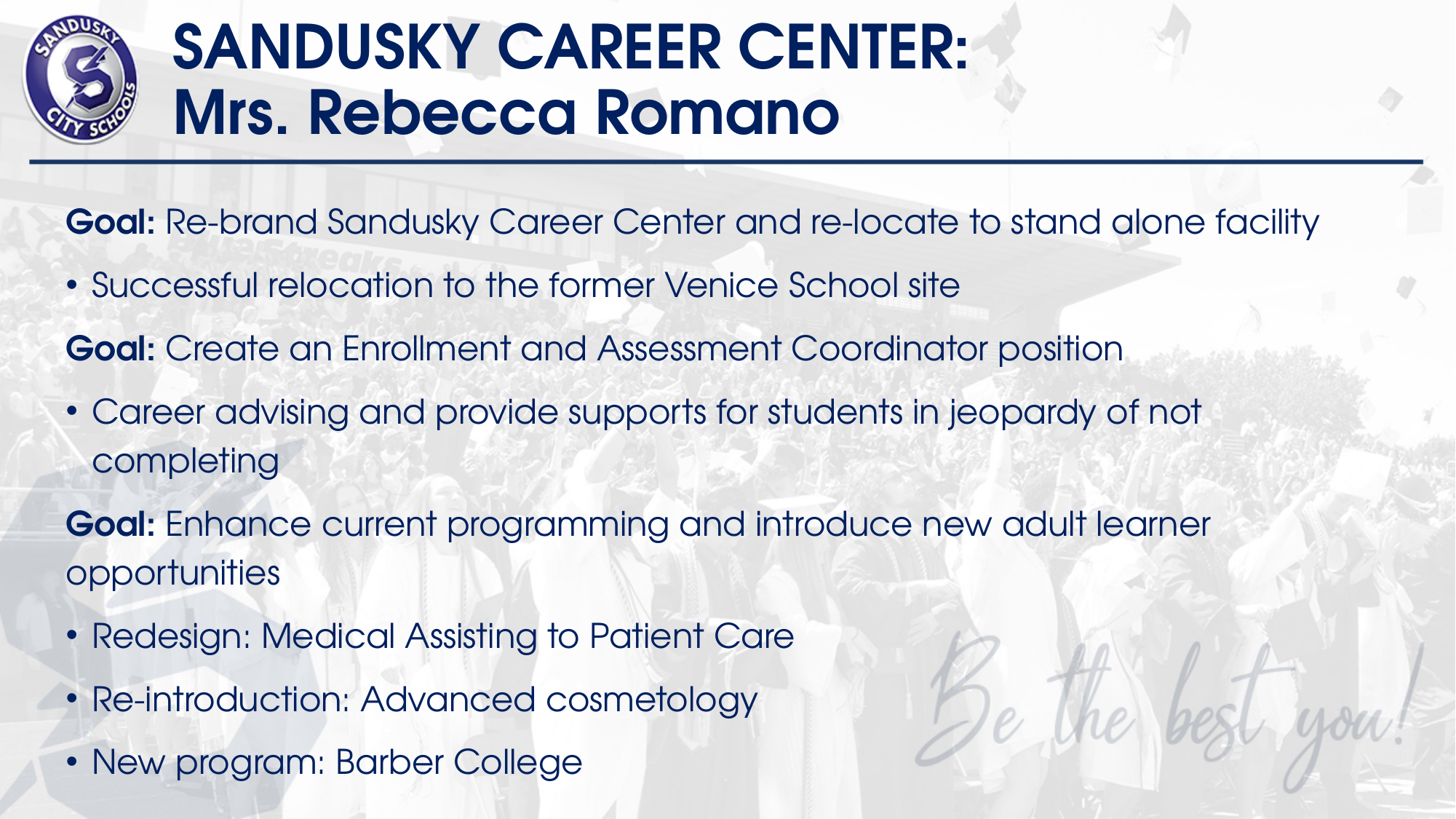

# SANDUSKY CAREER CENTER: Mrs. Rebecca Romano
Goal: Re-brand Sandusky Career Center and re-locate to stand alone facility
Successful relocation to the former Venice School site
Goal: Create an Enrollment and Assessment Coordinator position
Career advising and provide supports for students in jeopardy of not completing
Goal: Enhance current programming and introduce new adult learner opportunities
Redesign: Medical Assisting to Patient Care
Re-introduction: Advanced cosmetology
New program: Barber College